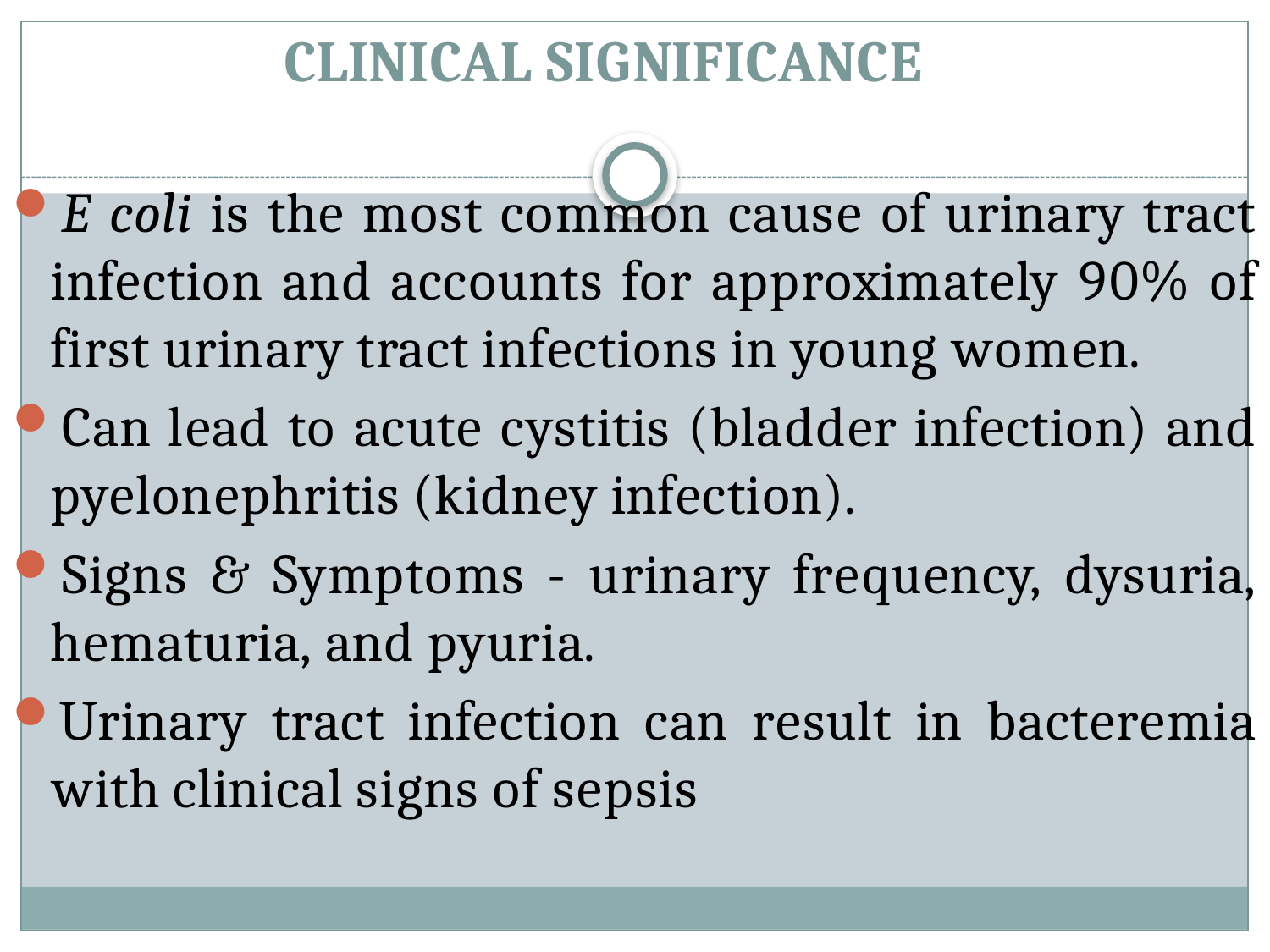

# CLINICAL SIGNIFICANCE
E coli is the most common cause of urinary tract infection and accounts for approximately 90% of first urinary tract infections in young women.
Can lead to acute cystitis (bladder infection) and pyelonephritis (kidney infection).
Signs & Symptoms - urinary frequency, dysuria, hematuria, and pyuria.
Urinary tract infection can result in bacteremia with clinical signs of sepsis